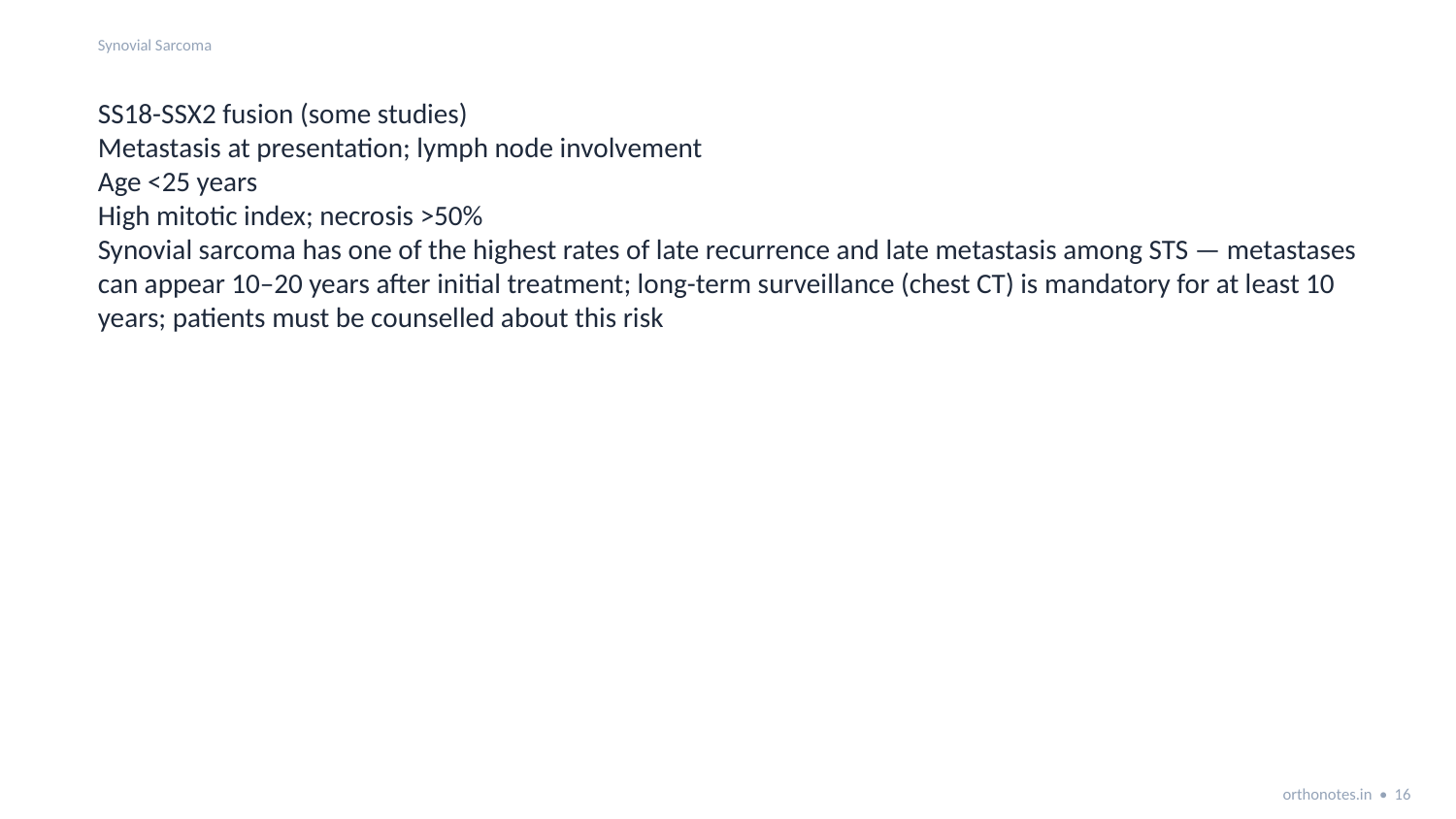

Synovial Sarcoma
SS18-SSX2 fusion (some studies)
Metastasis at presentation; lymph node involvement
Age <25 years
High mitotic index; necrosis >50%
Synovial sarcoma has one of the highest rates of late recurrence and late metastasis among STS — metastases can appear 10–20 years after initial treatment; long-term surveillance (chest CT) is mandatory for at least 10 years; patients must be counselled about this risk
orthonotes.in  •  16